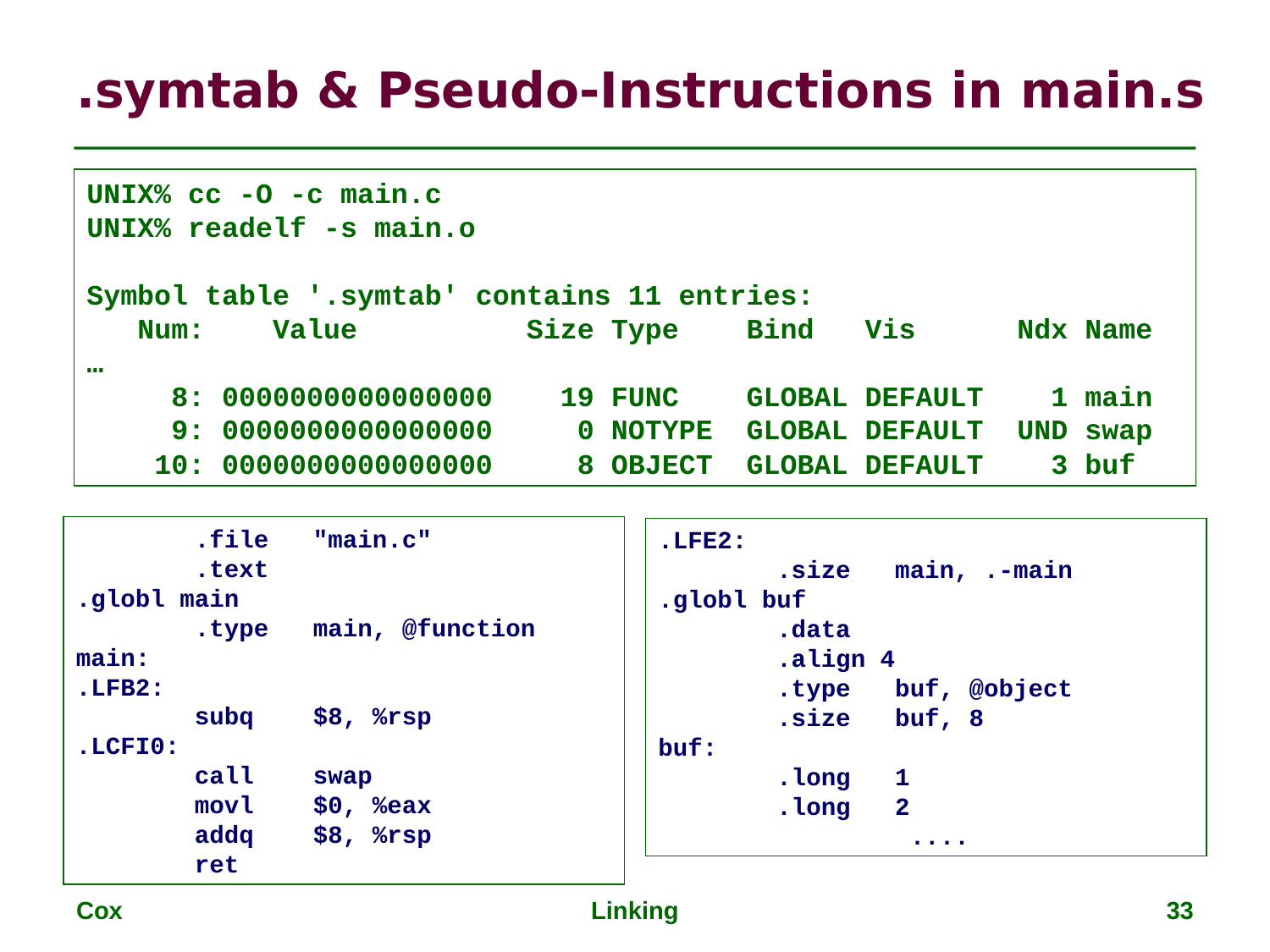

# .symtab & Pseudo-Instructions in main.s
UNIX% cc -O -c main.c
UNIX% readelf -s main.o

Symbol table '.symtab' contains 11 entries:
   Num:    Value          Size Type    Bind   Vis      Ndx Name
…
     8: 0000000000000000    19 FUNC    GLOBAL DEFAULT    1 main
     9: 0000000000000000     0 NOTYPE  GLOBAL DEFAULT  UND swap
    10: 0000000000000000     8 OBJECT  GLOBAL DEFAULT    3 buf
        .file   "main.c"
        .text
.globl main
        .type   main, @function
main:
.LFB2:
        subq    $8, %rsp
.LCFI0:
        call    swap
        movl    $0, %eax
        addq    $8, %rsp
        ret
.LFE2:
        .size   main, .-main
.globl buf
        .data
        .align 4
        .type   buf, @object
        .size   buf, 8
buf:
        .long   1
        .long   2
                 ....
Cox
Linking
33